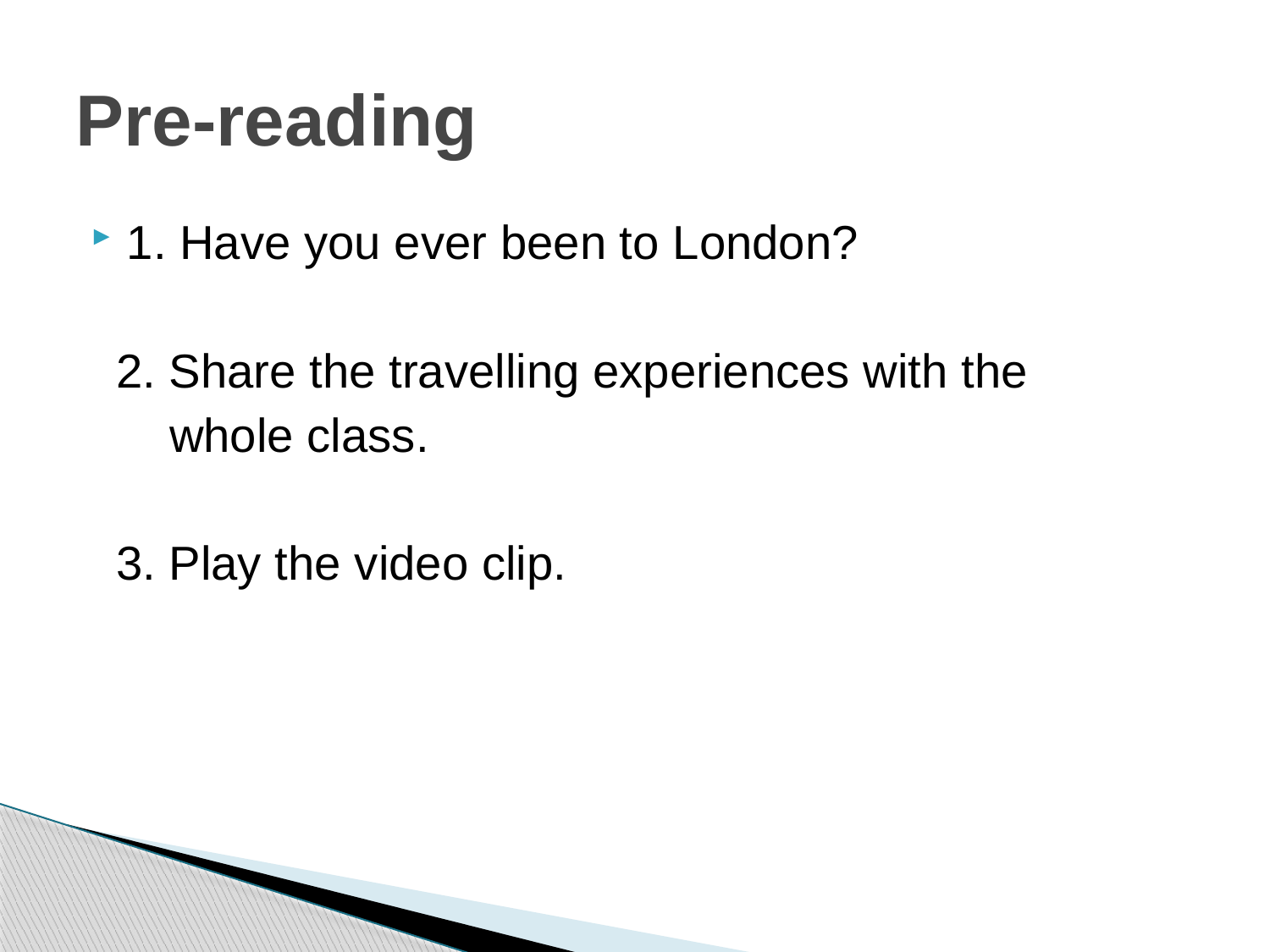

# Pre-reading
1. Have you ever been to London?

   2. Share the travelling experiences with the
       whole class.

   3. Play the video clip.